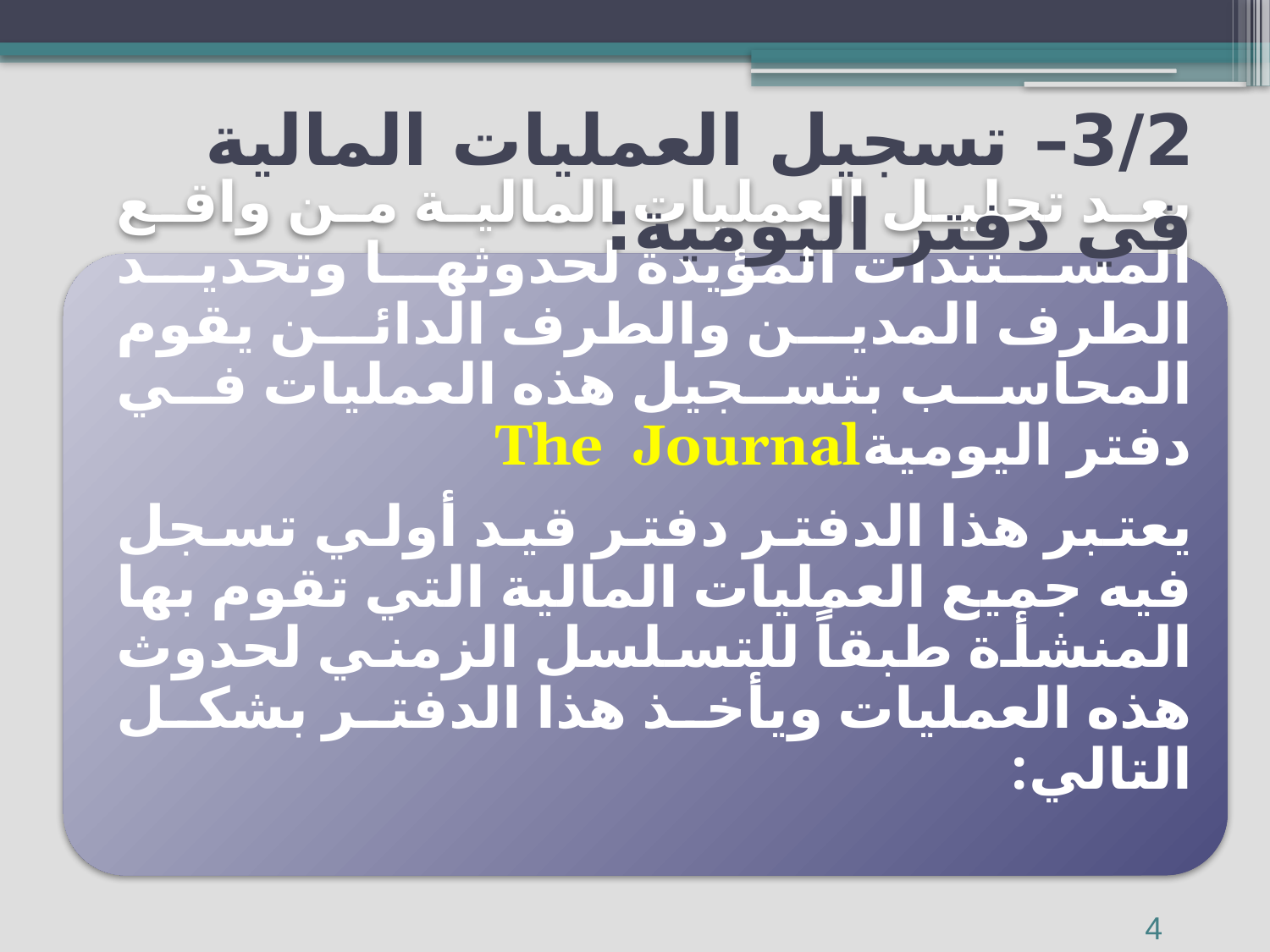

# 3/2– تسجيل العمليات المالية في دفتر اليومية:

بعد تحليل العمليات المالية من واقع المستندات المؤيدة لحدوثها وتحديد الطرف المدين والطرف الدائن يقوم المحاسب بتسجيل هذه العمليات في دفتر اليوميةThe  Journal
يعتبر هذا الدفتر دفتر قيد أولي تسجل فيه جميع العمليات المالية التي تقوم بها المنشأة طبقاً للتسلسل الزمني لحدوث هذه العمليات ويأخذ هذا الدفتر بشكل التالي:

4